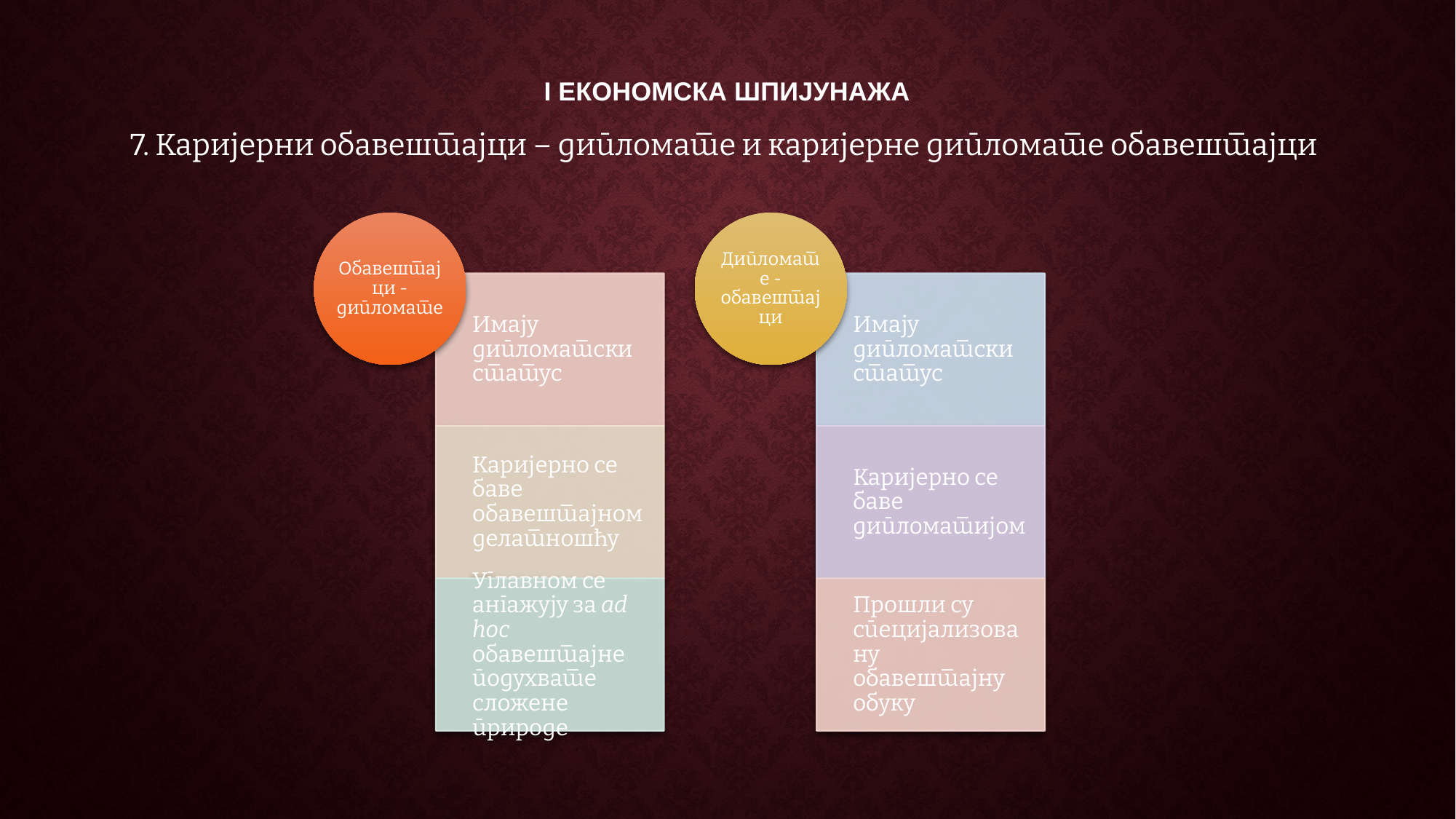

# I еКОНОМСКА шпијунажа
7. Каријерни обавештајци – дипломате и каријерне дипломате обавештајци
Имају дипломатски статус
Каријерно се баве обавештајном делатношћу
Углавном се ангажују за ad hoc обавештајне подухвате сложене природе
Обавештајци - дипломате
Имају дипломатски статус
Каријерно се баве дипломатијом
Прошли су специјализовану обавештајну обуку
Дипломате - обавештајци